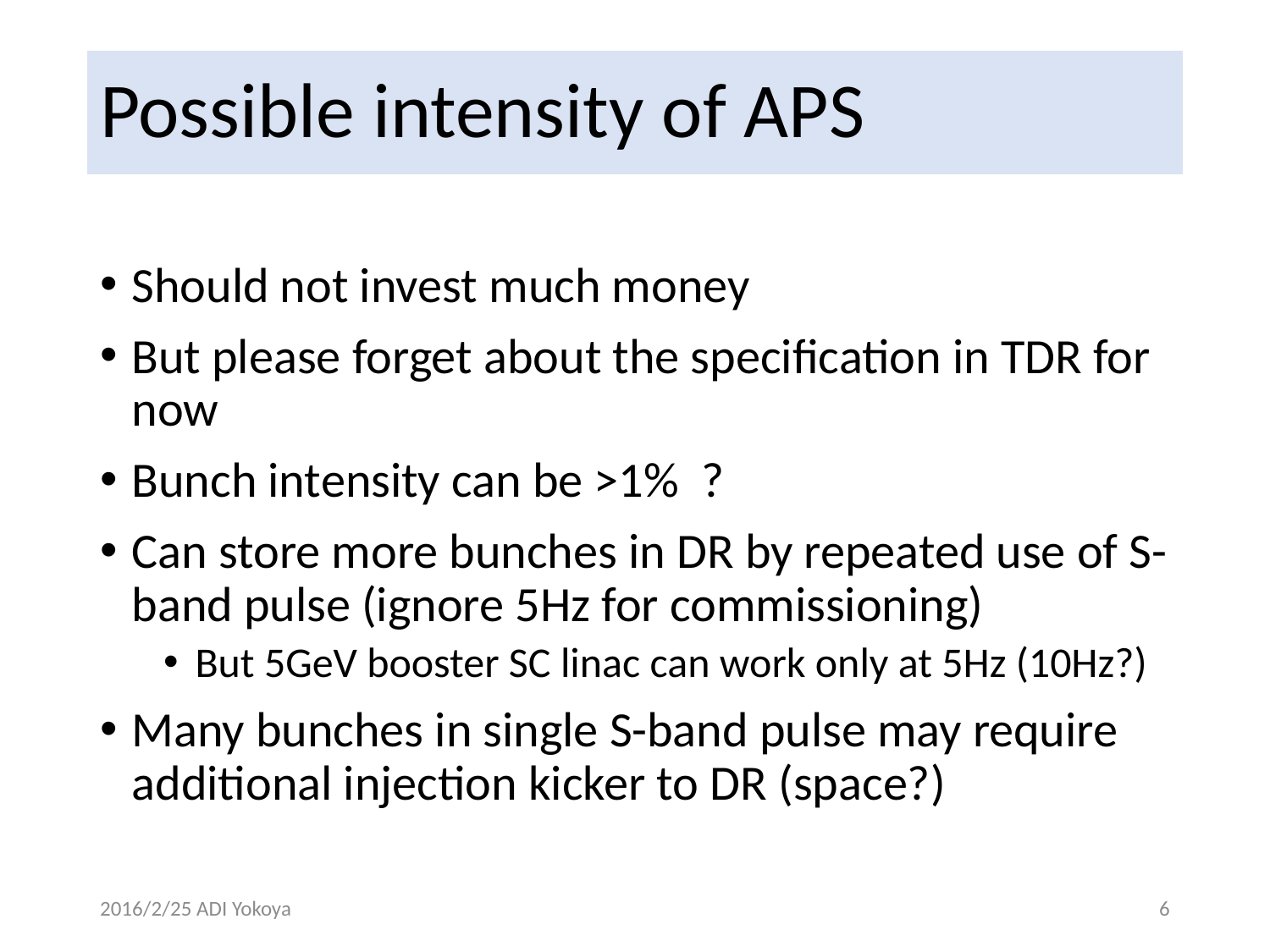

# Possible intensity of APS
Should not invest much money
But please forget about the specification in TDR for now
Bunch intensity can be >1%  ?
Can store more bunches in DR by repeated use of S-band pulse (ignore 5Hz for commissioning)
But 5GeV booster SC linac can work only at 5Hz (10Hz?)
Many bunches in single S-band pulse may require additional injection kicker to DR (space?)
2016/2/25 ADI Yokoya
6